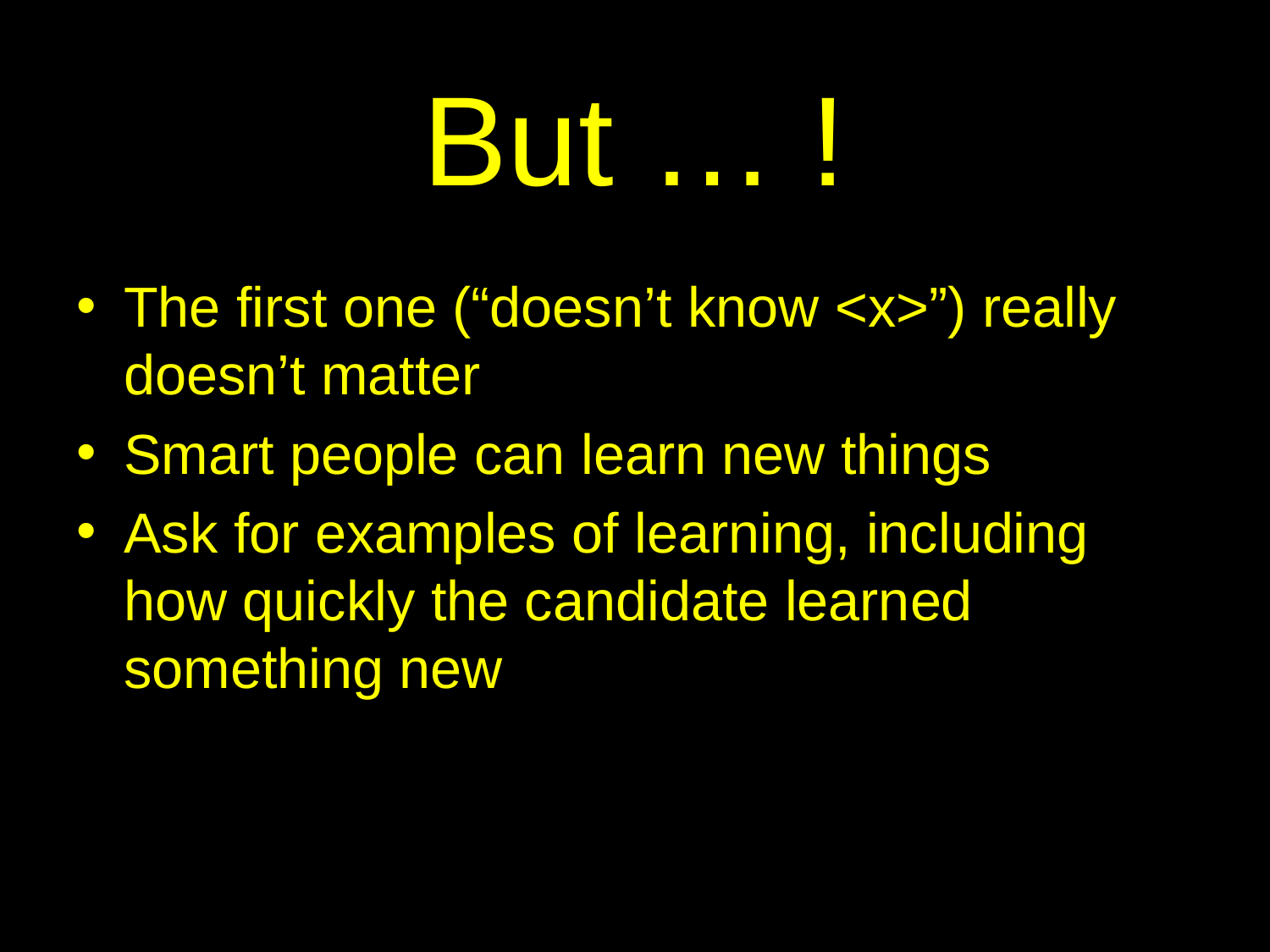

# But … !
The first one (“doesn’t know <x>”) really doesn’t matter
Smart people can learn new things
Ask for examples of learning, including how quickly the candidate learned something new